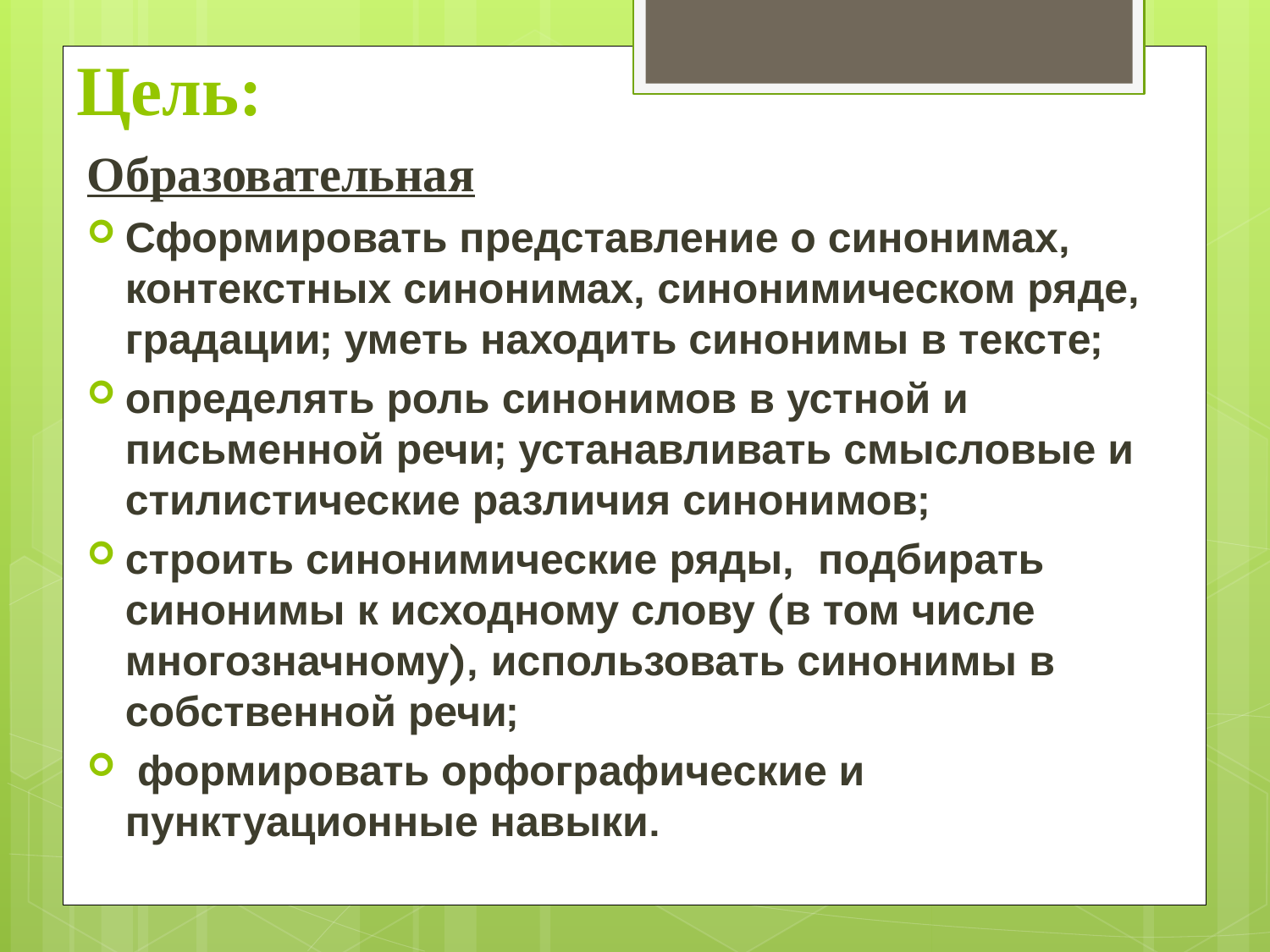

# Цель:
Образовательная
Сформировать представление о синонимах, контекстных синонимах, синонимическом ряде, градации; уметь находить синонимы в тексте;
определять роль синонимов в устной и письменной речи; устанавливать смысловые и стилистические различия синонимов;
строить синонимические ряды,  подбирать синонимы к исходному слову (в том числе многозначному), использовать синонимы в собственной речи;
 формировать орфографические и пунктуационные навыки.